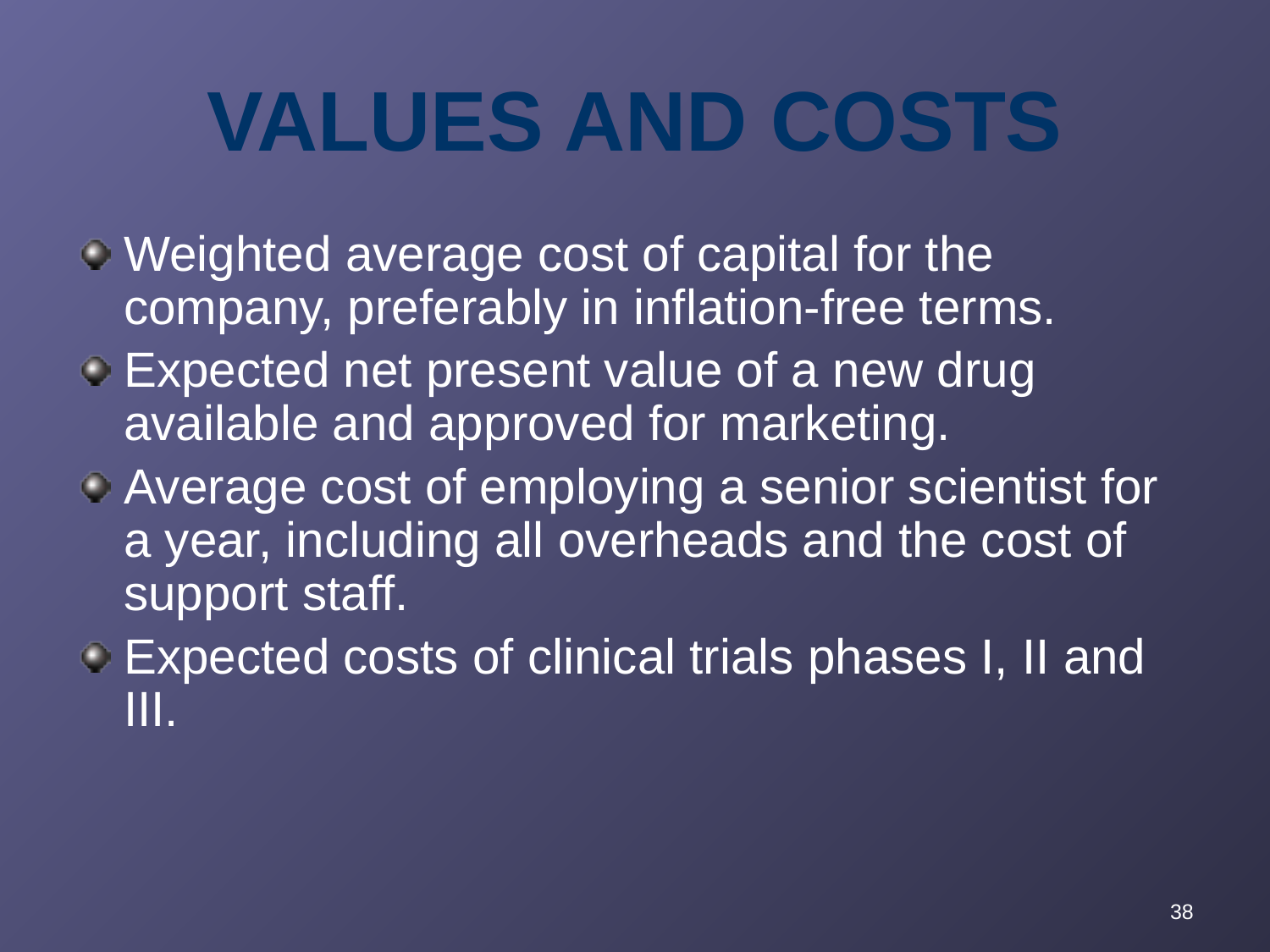

# VALUES AND COSTS
Weighted average cost of capital for the company, preferably in inflation-free terms.
Expected net present value of a new drug available and approved for marketing.
Average cost of employing a senior scientist for a year, including all overheads and the cost of support staff.
Expected costs of clinical trials phases I, II and III.

38